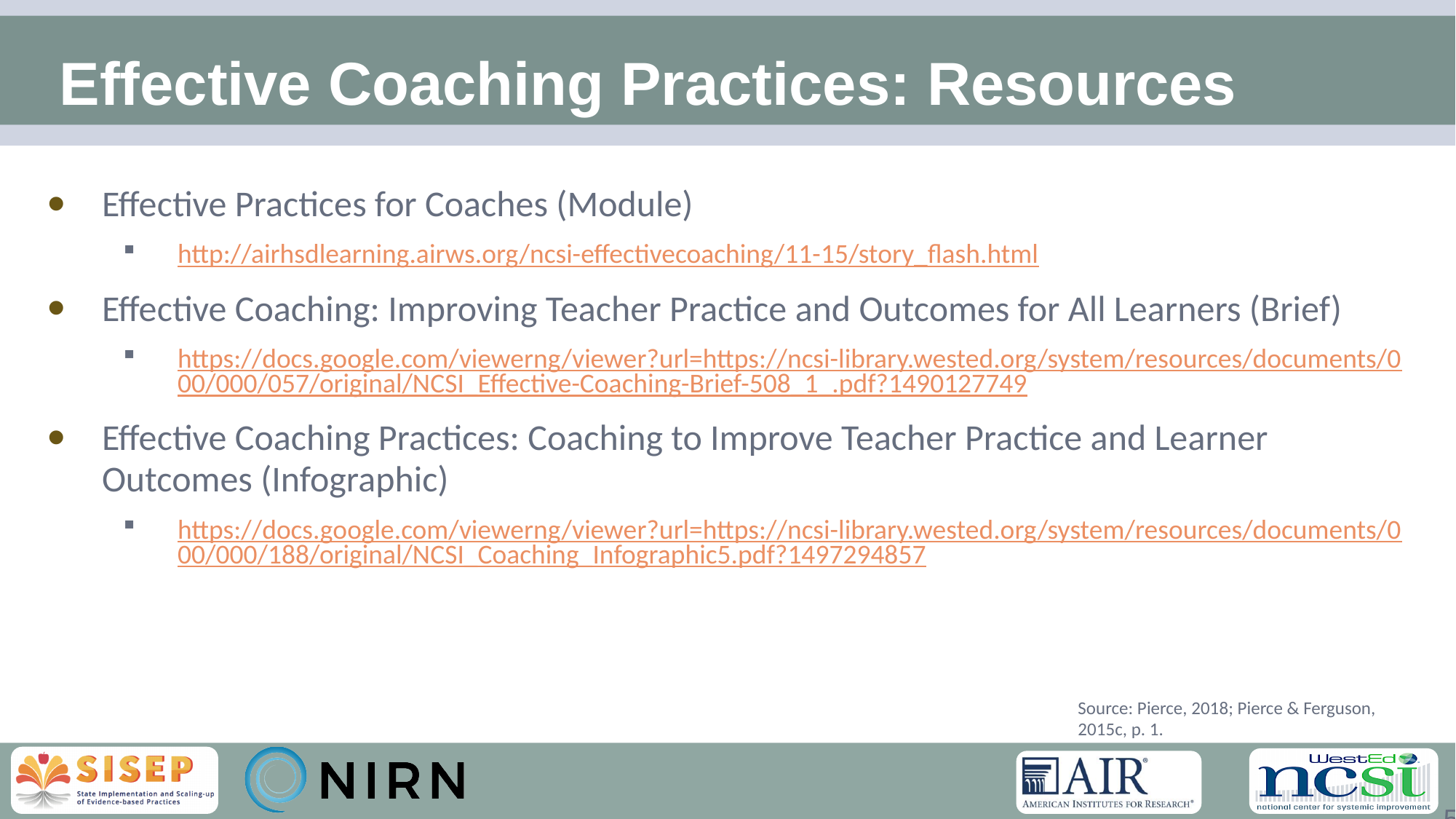

# Effective Coaching Practices: Resources
Effective Practices for Coaches (Module)
http://airhsdlearning.airws.org/ncsi-effectivecoaching/11-15/story_flash.html
Effective Coaching: Improving Teacher Practice and Outcomes for All Learners (Brief)
https://docs.google.com/viewerng/viewer?url=https://ncsi-library.wested.org/system/resources/documents/000/000/057/original/NCSI_Effective-Coaching-Brief-508_1_.pdf?1490127749
Effective Coaching Practices: Coaching to Improve Teacher Practice and Learner Outcomes (Infographic)
https://docs.google.com/viewerng/viewer?url=https://ncsi-library.wested.org/system/resources/documents/000/000/188/original/NCSI_Coaching_Infographic5.pdf?1497294857

Source: Pierce, 2018; Pierce & Ferguson, 2015c, p. 1.
55